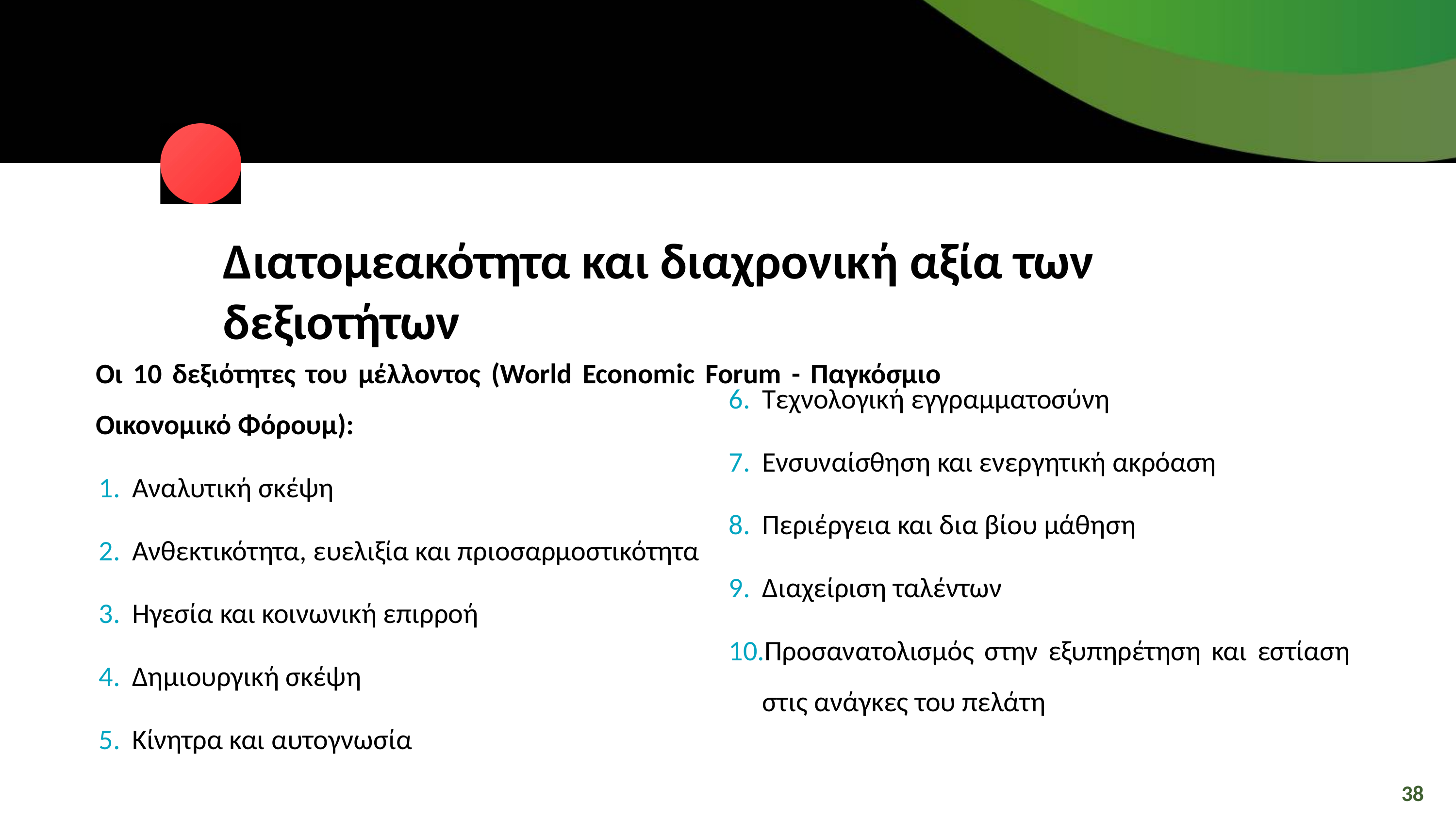

Διατομεακότητα και διαχρονική αξία των δεξιοτήτων

Τεχνολογική εγγραμματοσύνη
Ενσυναίσθηση και ενεργητική ακρόαση
Περιέργεια και δια βίου μάθηση
Διαχείριση ταλέντων
Προσανατολισμός στην εξυπηρέτηση και εστίαση στις ανάγκες του πελάτη
Οι 10 δεξιότητες του μέλλοντος (World Economic Forum - Παγκόσμιο Οικονομικό Φόρουμ):
Αναλυτική σκέψη
Ανθεκτικότητα, ευελιξία και πριοσαρμοστικότητα
Ηγεσία και κοινωνική επιρροή
Δημιουργική σκέψη
Κίνητρα και αυτογνωσία
38